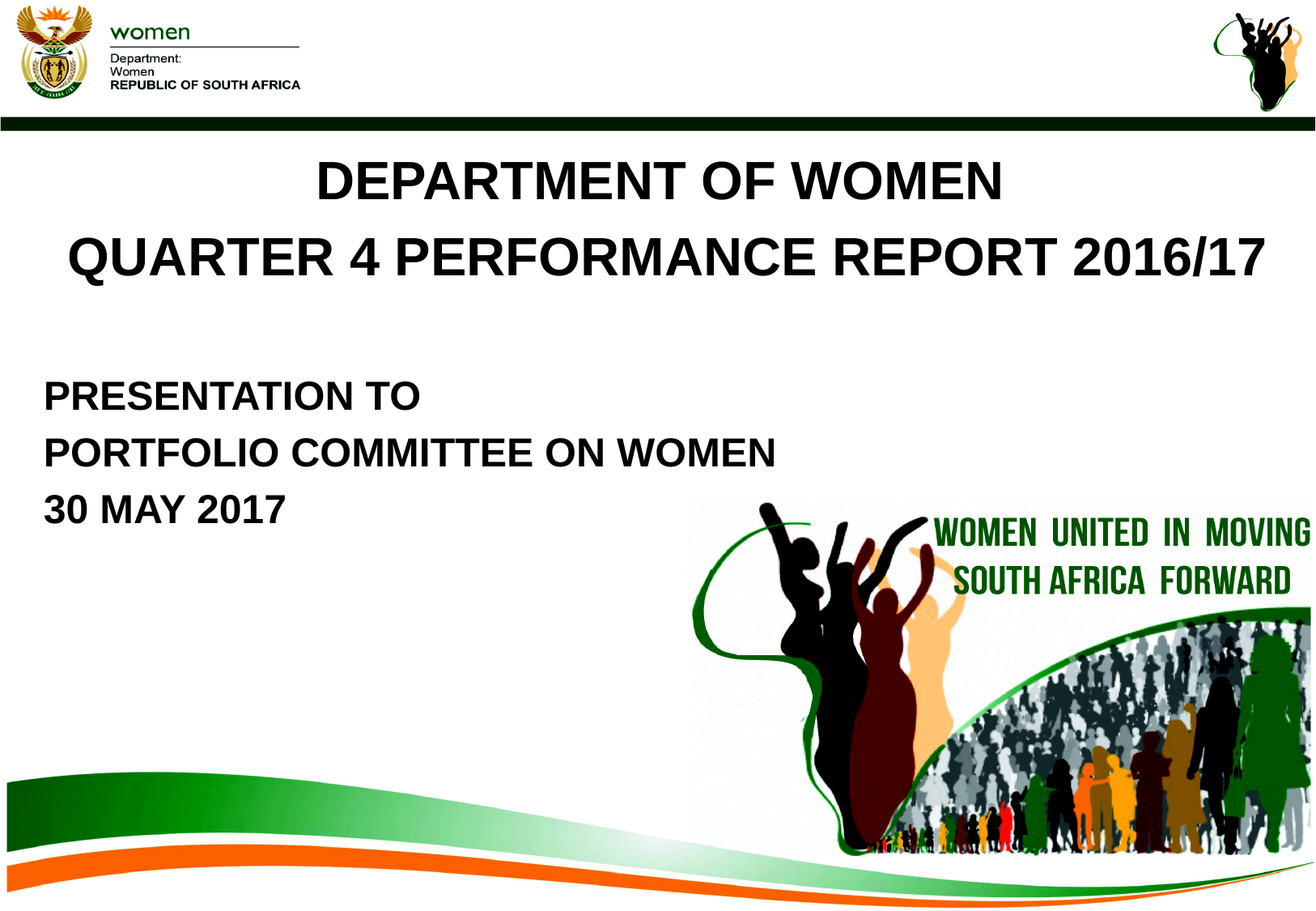

DEPARTMENT OF WOMEN
 QUARTER 4 PERFORMANCE REPORT 2016/17

PRESENTATION TO
PORTFOLIO COMMITTEE ON WOMEN
30 MAY 2017